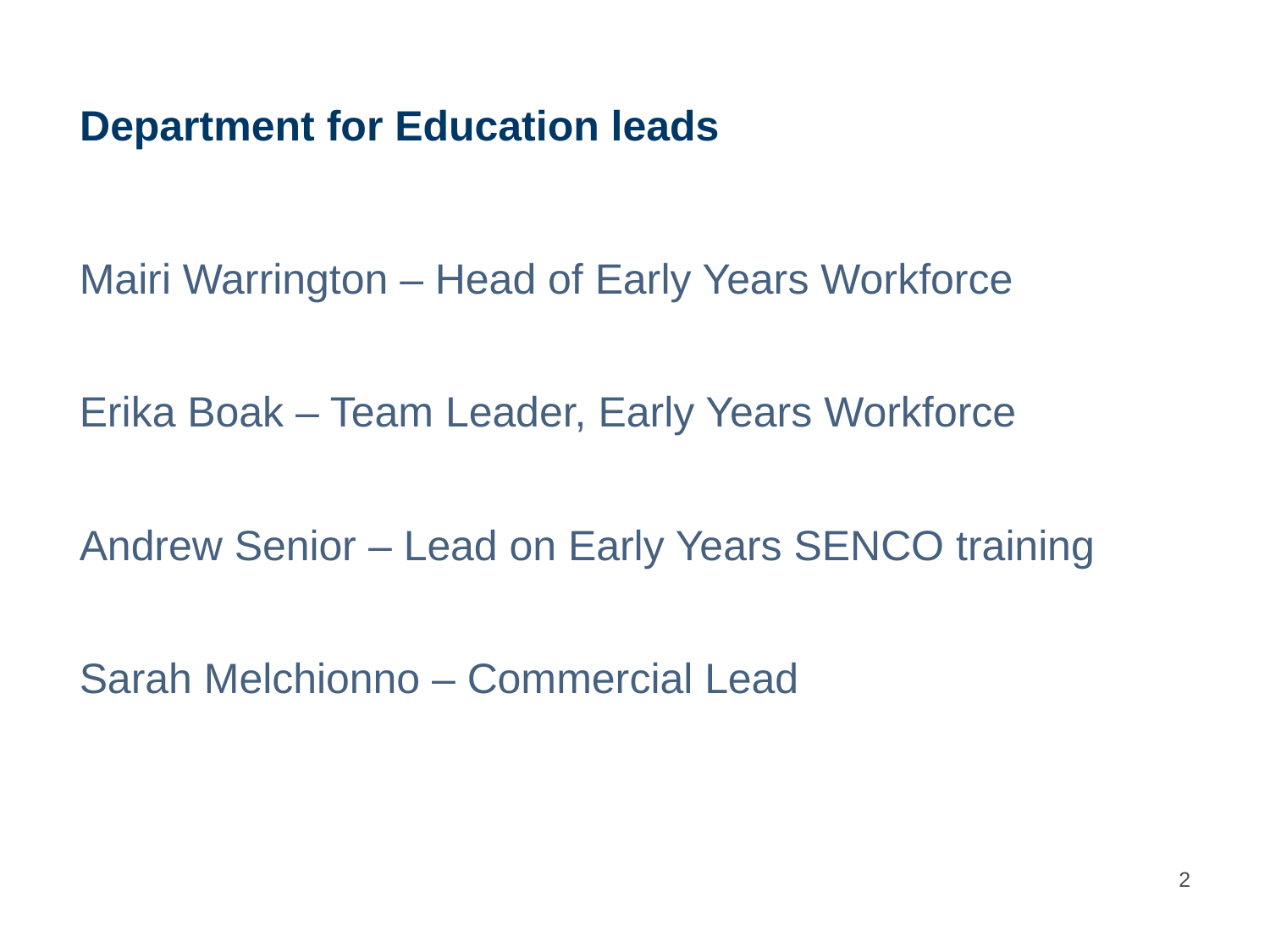

# Department for Education leads
Mairi Warrington – Head of Early Years Workforce

Erika Boak – Team Leader, Early Years Workforce

Andrew Senior – Lead on Early Years SENCO training

Sarah Melchionno – Commercial Lead

2